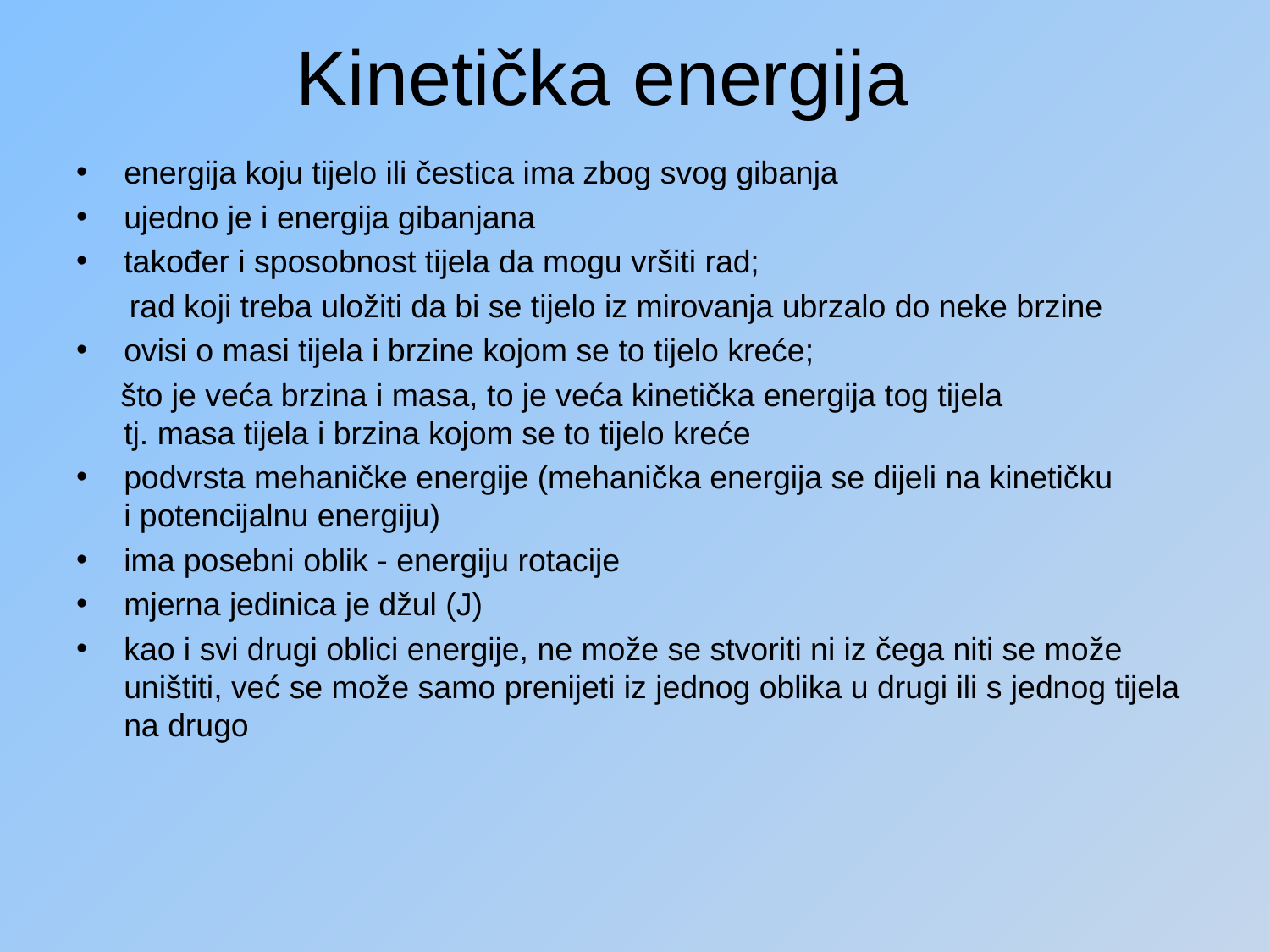

# Kinetička energija
energija koju tijelo ili čestica ima zbog svog gibanja
ujedno je i energija gibanjana
također i sposobnost tijela da mogu vršiti rad;
      rad koji treba uložiti da bi se tijelo iz mirovanja ubrzalo do neke brzine
ovisi o masi tijela i brzine kojom se to tijelo kreće;
     što je veća brzina i masa, to je veća kinetička energija tog tijela tj. masa tijela i brzina kojom se to tijelo kreće
podvrsta mehaničke energije (mehanička energija se dijeli na kinetičku i potencijalnu energiju)
ima posebni oblik - energiju rotacije
mjerna jedinica je džul (J)
kao i svi drugi oblici energije, ne može se stvoriti ni iz čega niti se može uništiti, već se može samo prenijeti iz jednog oblika u drugi ili s jednog tijela na drugo